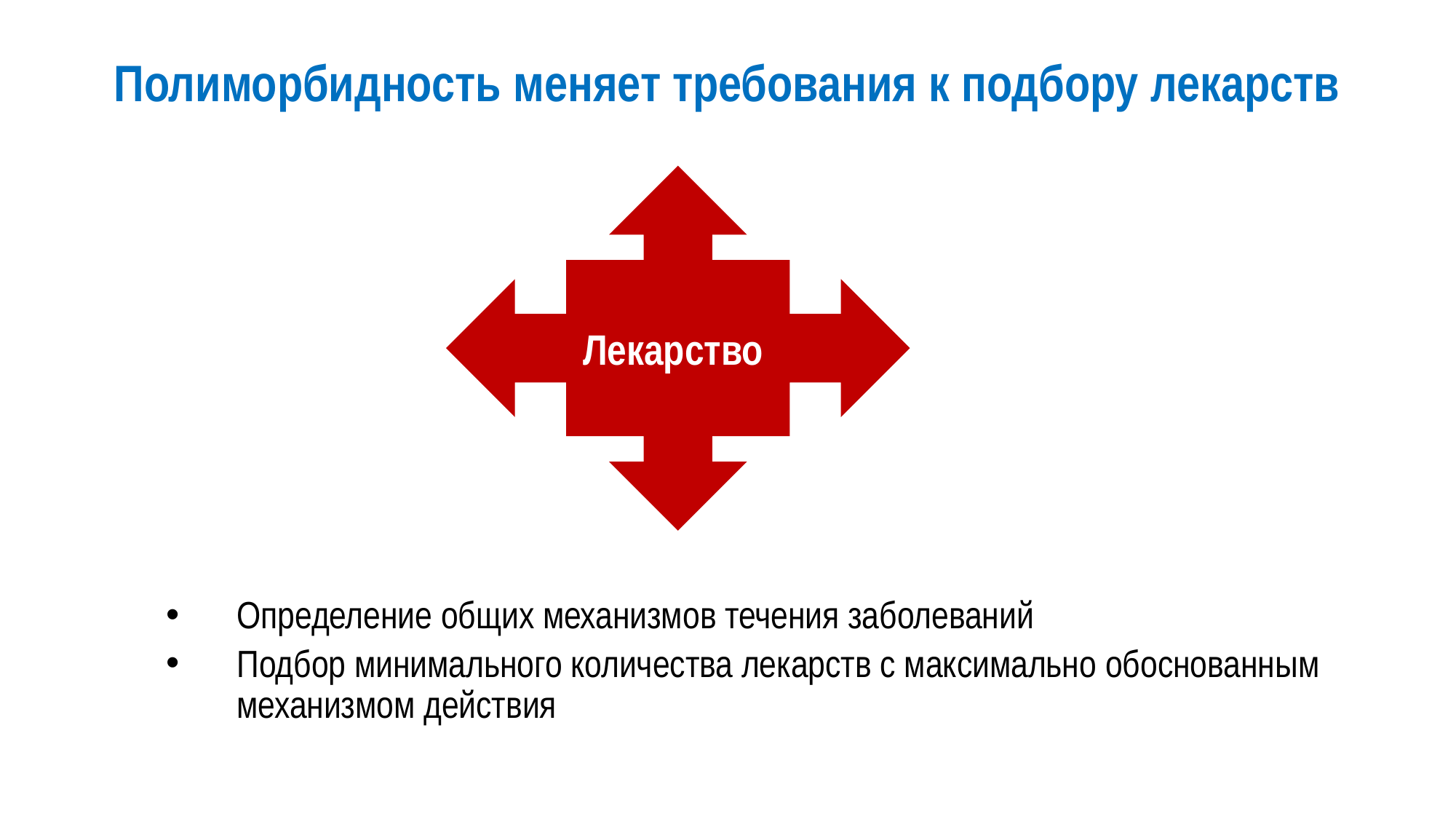

# Полиморбидность меняет требования к подбору лекарств
Лекарство

Определение общих механизмов течения заболеваний
Подбор минимального количества лекарств с максимально обоснованным механизмом действия